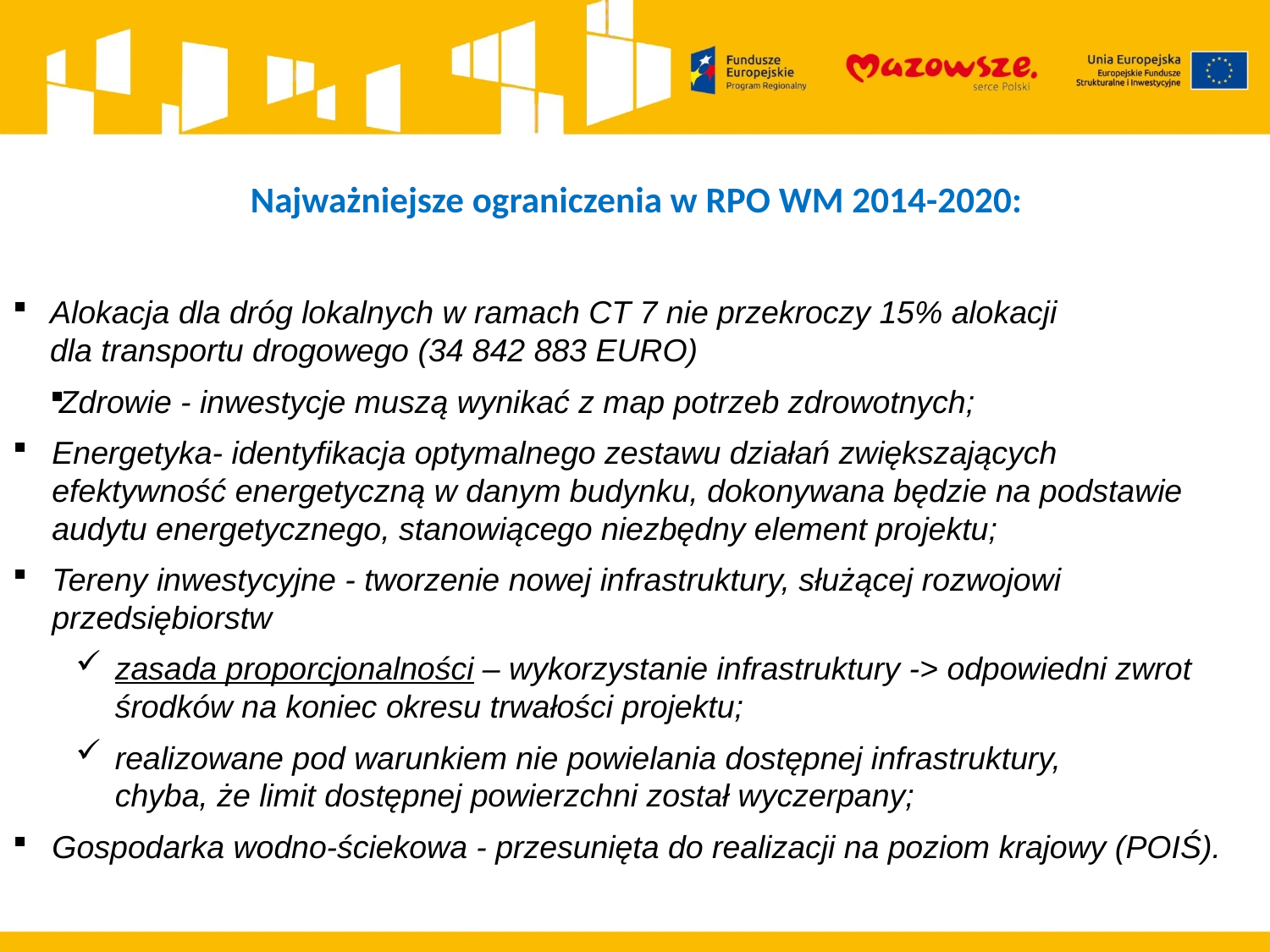

# Najważniejsze ograniczenia w RPO WM 2014-2020:
Alokacja dla dróg lokalnych w ramach CT 7 nie przekroczy 15% alokacji
dla transportu drogowego (34 842 883 EURO)
Zdrowie - inwestycje muszą wynikać z map potrzeb zdrowotnych;
Energetyka- identyfikacja optymalnego zestawu działań zwiększających efektywność energetyczną w danym budynku, dokonywana będzie na podstawie audytu energetycznego, stanowiącego niezbędny element projektu;
Tereny inwestycyjne - tworzenie nowej infrastruktury, służącej rozwojowi przedsiębiorstw
zasada proporcjonalności – wykorzystanie infrastruktury -> odpowiedni zwrot środków na koniec okresu trwałości projektu;
realizowane pod warunkiem nie powielania dostępnej infrastruktury,
chyba, że limit dostępnej powierzchni został wyczerpany;
Gospodarka wodno-ściekowa - przesunięta do realizacji na poziom krajowy (POIŚ).